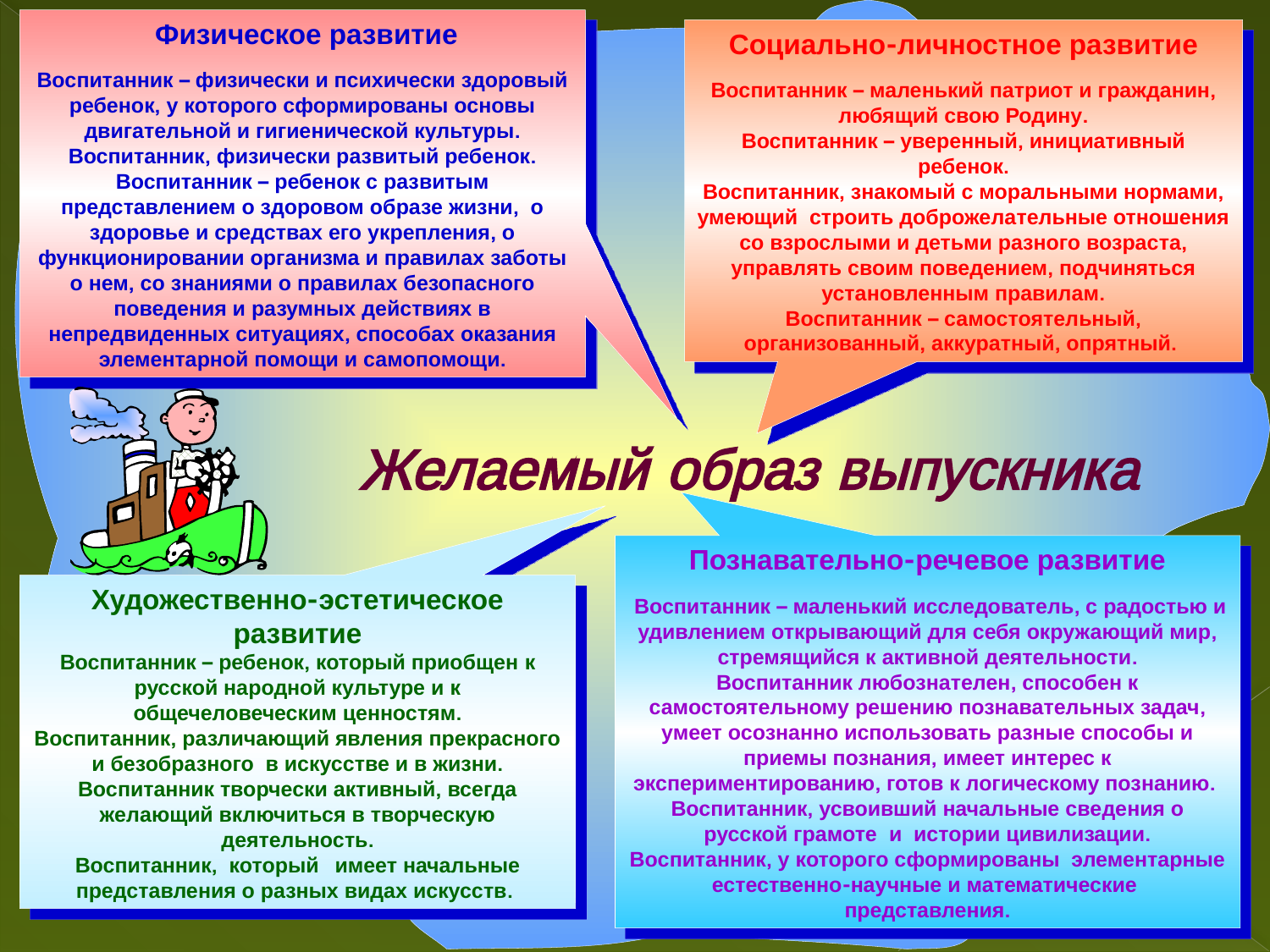

Физическое развитие

Воспитанник – физически и психически здоровый ребенок, у которого сформированы основы двигательной и гигиенической культуры.
Воспитанник, физически развитый ребенок.
Воспитанник – ребенок с развитым представлением о здоровом образе жизни,  о здоровье и средствах его укрепления, о функционировании организма и правилах заботы о нем, со знаниями о правилах безопасного поведения и разумных действиях в непредвиденных ситуациях, способах оказания элементарной помощи и самопомощи.
Социально-личностное развитие

Воспитанник – маленький патриот и гражданин, любящий свою Родину.
Воспитанник – уверенный, инициативный ребенок.
Воспитанник, знакомый с моральными нормами, умеющий  строить доброжелательные отношения со взрослыми и детьми разного возраста, управлять своим поведением, подчиняться установленным правилам.
Воспитанник – самостоятельный, организованный, аккуратный, опрятный.

Желаемый образ выпускника
Познавательно-речевое развитие

 Воспитанник – маленький исследователь, с радостью и удивлением открывающий для себя окружающий мир, стремящийся к активной деятельности.
Воспитанник любознателен, способен к самостоятельному решению познавательных задач, умеет осознанно использовать разные способы и приемы познания, имеет интерес к экспериментированию, готов к логическому познанию.
Воспитанник, усвоивший начальные сведения о русской грамоте  и  истории цивилизации.
Воспитанник, у которого сформированы  элементарные естественно-научные и математические  представления.
Художественно-эстетическое развитие
Воспитанник – ребенок, который приобщен к русской народной культуре и к общечеловеческим ценностям.
Воспитанник, различающий явления прекрасного и безобразного  в искусстве и в жизни.
Воспитанник творчески активный, всегда желающий включиться в творческую деятельность.
Воспитанник,  который	 имеет начальные представления о разных видах искусств.